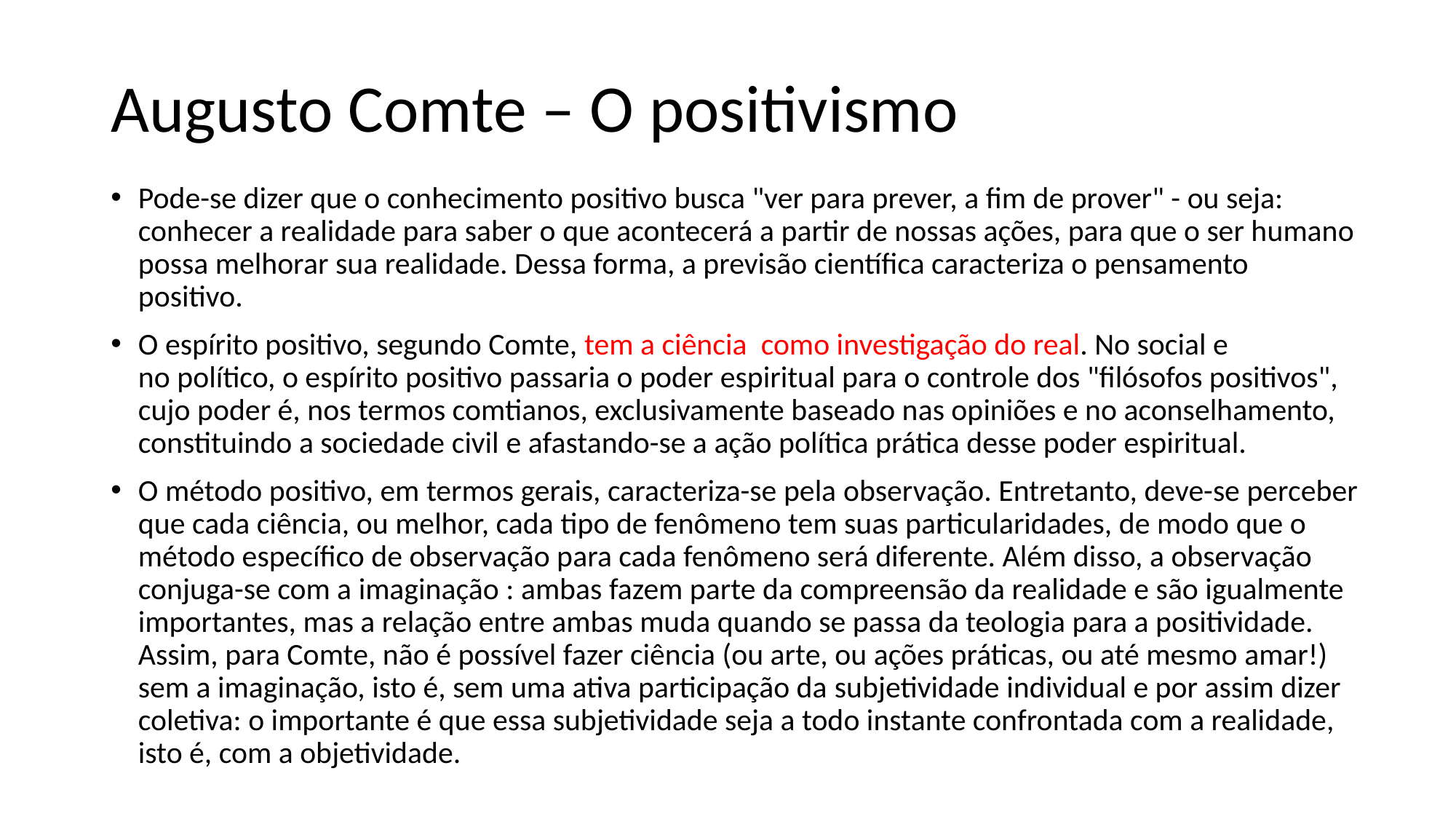

# Augusto Comte – O positivismo
Pode-se dizer que o conhecimento positivo busca "ver para prever, a fim de prover" - ou seja: conhecer a realidade para saber o que acontecerá a partir de nossas ações, para que o ser humano possa melhorar sua realidade. Dessa forma, a previsão científica caracteriza o pensamento positivo.
O espírito positivo, segundo Comte, tem a ciência  como investigação do real. No social e no político, o espírito positivo passaria o poder espiritual para o controle dos "filósofos positivos", cujo poder é, nos termos comtianos, exclusivamente baseado nas opiniões e no aconselhamento, constituindo a sociedade civil e afastando-se a ação política prática desse poder espiritual.
O método positivo, em termos gerais, caracteriza-se pela observação. Entretanto, deve-se perceber que cada ciência, ou melhor, cada tipo de fenômeno tem suas particularidades, de modo que o método específico de observação para cada fenômeno será diferente. Além disso, a observação conjuga-se com a imaginação : ambas fazem parte da compreensão da realidade e são igualmente importantes, mas a relação entre ambas muda quando se passa da teologia para a positividade. Assim, para Comte, não é possível fazer ciência (ou arte, ou ações práticas, ou até mesmo amar!) sem a imaginação, isto é, sem uma ativa participação da subjetividade individual e por assim dizer coletiva: o importante é que essa subjetividade seja a todo instante confrontada com a realidade, isto é, com a objetividade.